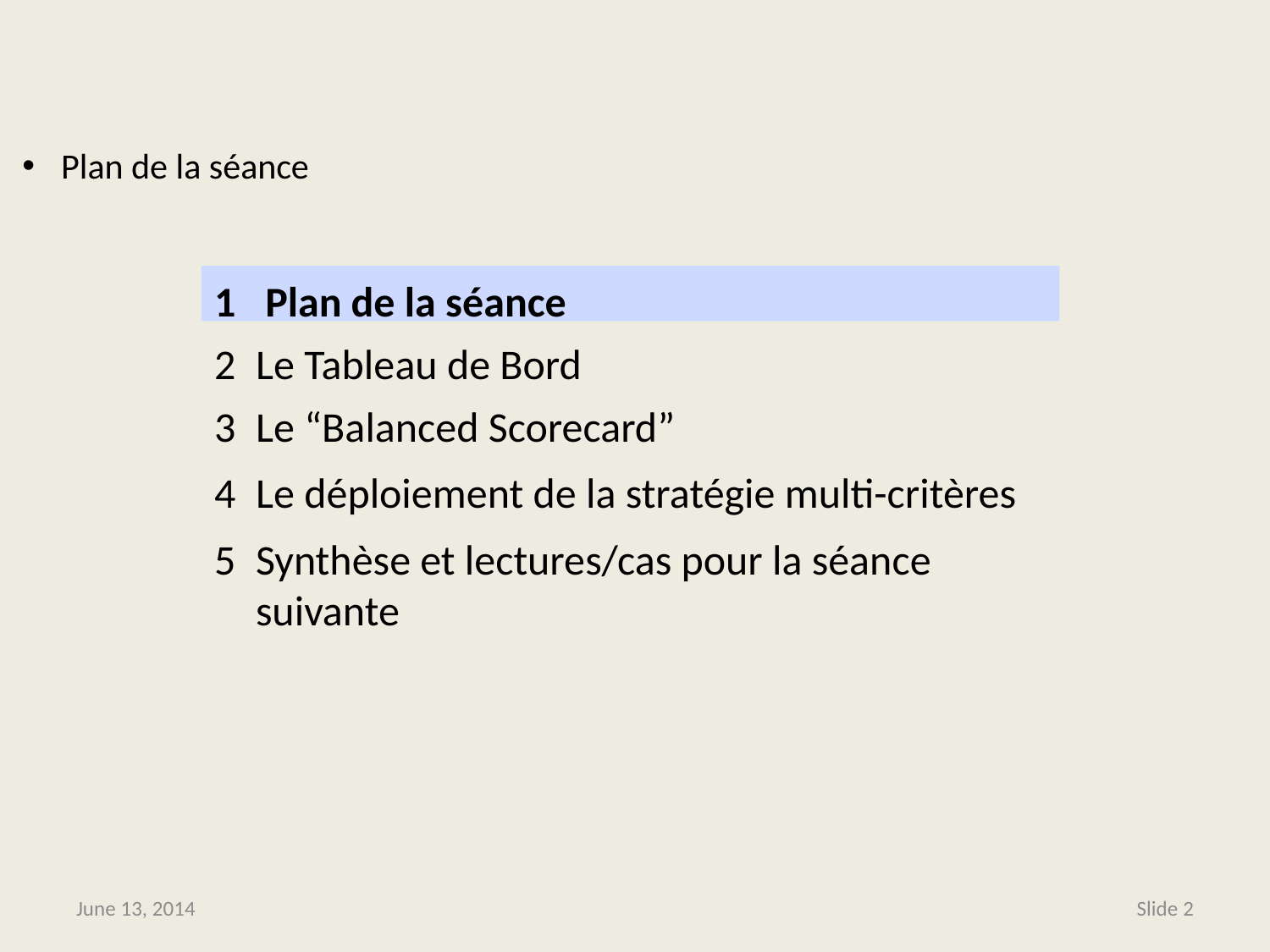

#
Plan de la séance

1	 Plan de la séance
2	Le Tableau de Bord

3	Le “Balanced Scorecard”
4	Le déploiement de la stratégie multi-critères

5	Synthèse et lectures/cas pour la séance suivante

June 13, 2014

Slide 2